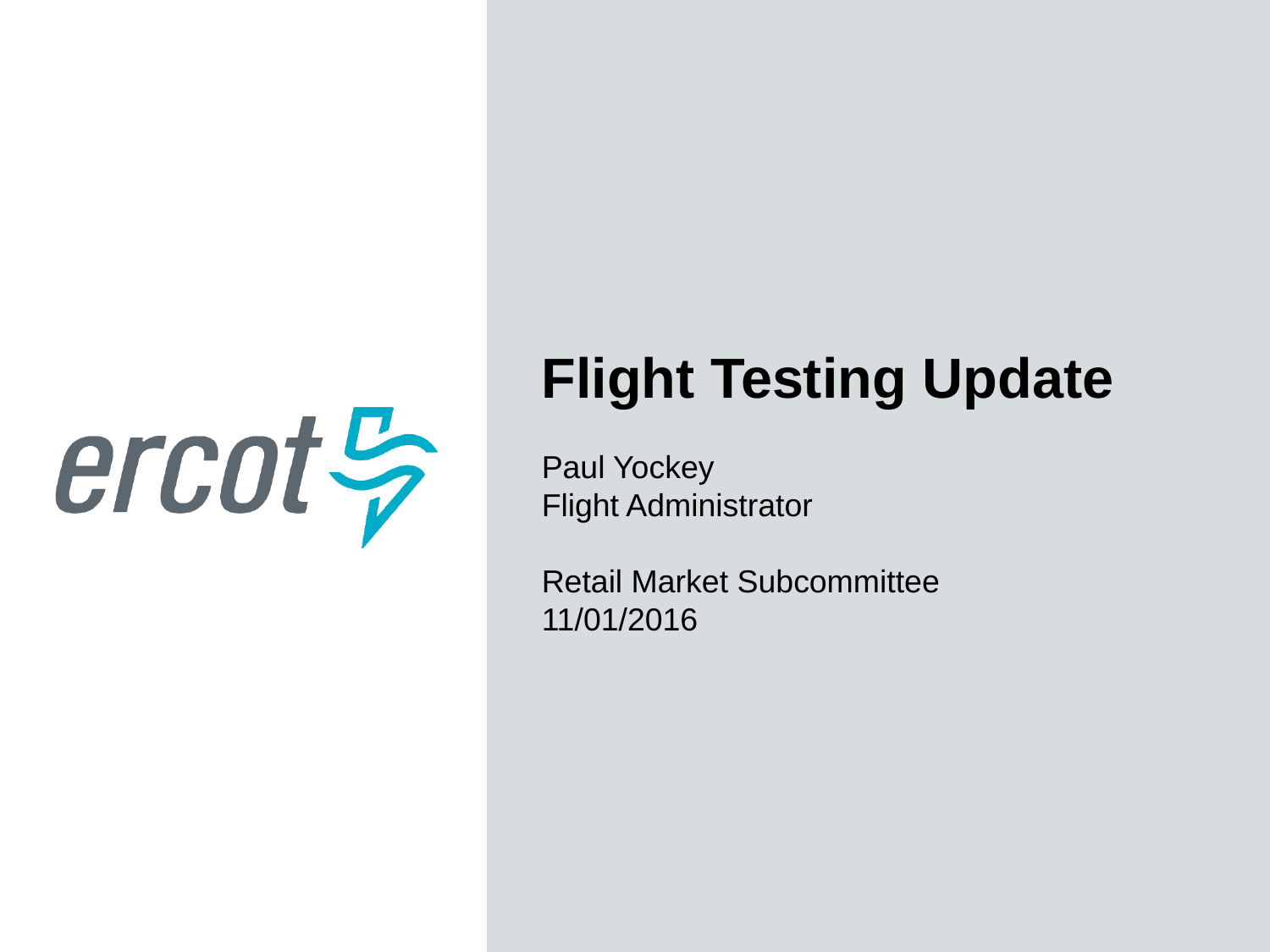

Flight Testing Update

Paul Yockey
Flight Administrator

Retail Market Subcommittee
11/01/2016